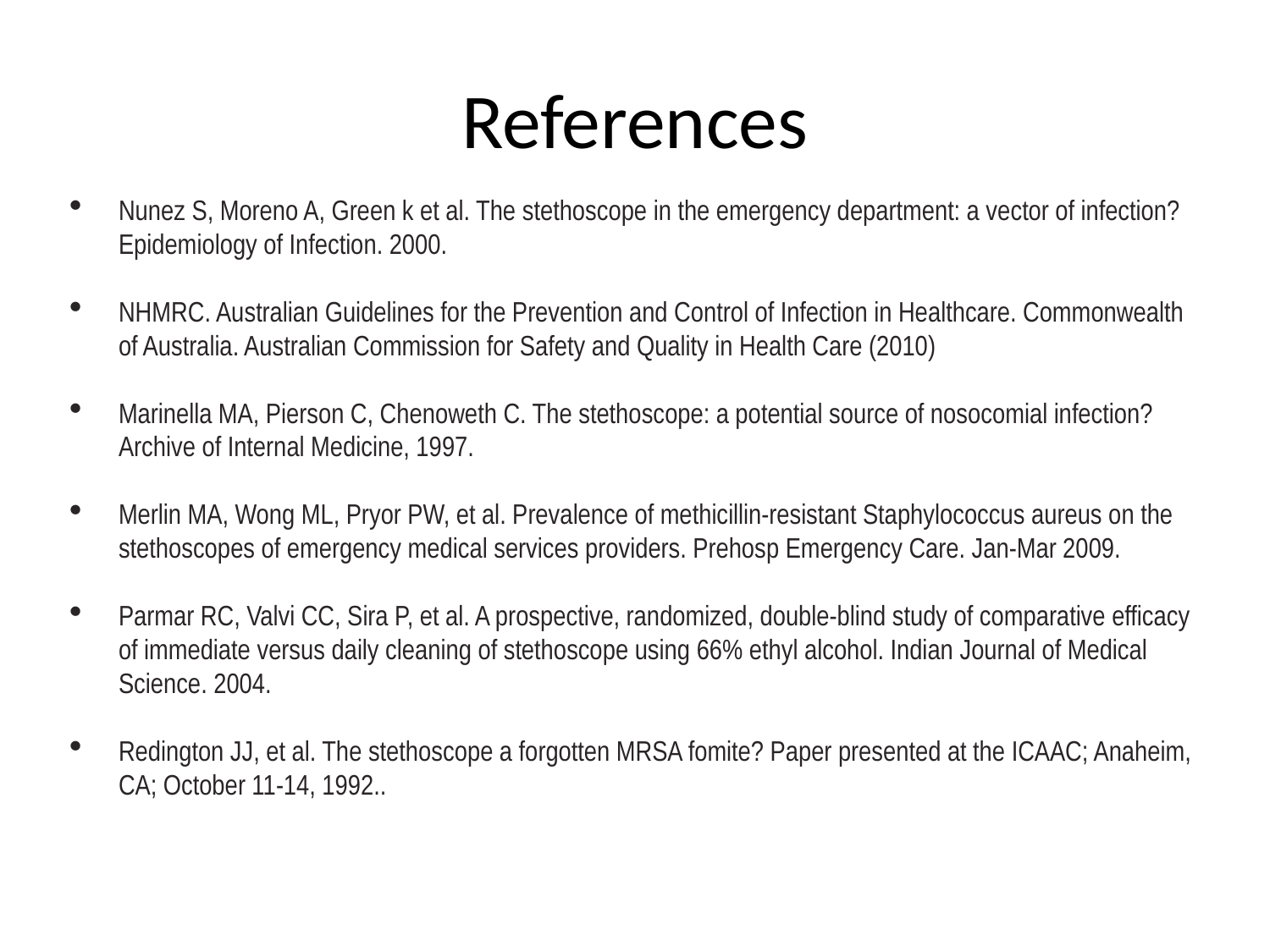

# References
Nunez S, Moreno A, Green k et al. The stethoscope in the emergency department: a vector of infection? Epidemiology of Infection. 2000.

NHMRC. Australian Guidelines for the Prevention and Control of Infection in Healthcare. Commonwealth of Australia. Australian Commission for Safety and Quality in Health Care (2010)

Marinella MA, Pierson C, Chenoweth C. The stethoscope: a potential source of nosocomial infection? Archive of Internal Medicine, 1997.

Merlin MA, Wong ML, Pryor PW, et al. Prevalence of methicillin-resistant Staphylococcus aureus on the stethoscopes of emergency medical services providers. Prehosp Emergency Care. Jan-Mar 2009.

Parmar RC, Valvi CC, Sira P, et al. A prospective, randomized, double-blind study of comparative efficacy of immediate versus daily cleaning of stethoscope using 66% ethyl alcohol. Indian Journal of Medical Science. 2004.

Redington JJ, et al. The stethoscope a forgotten MRSA fomite? Paper presented at the ICAAC; Anaheim, CA; October 11-14, 1992..